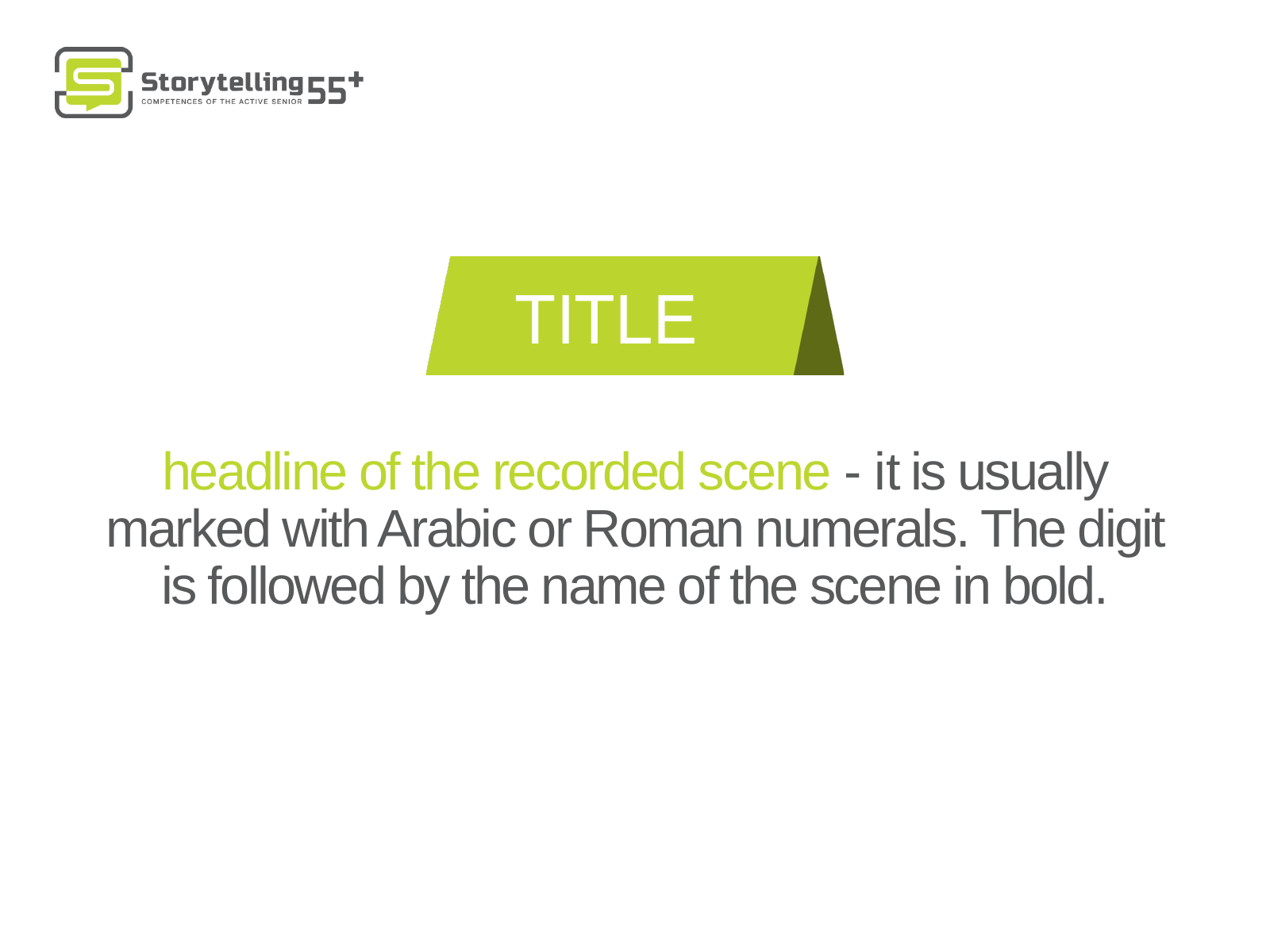

headline of the recorded scene - it is usually marked with Arabic or Roman numerals. The digit is followed by the name of the scene in bold.